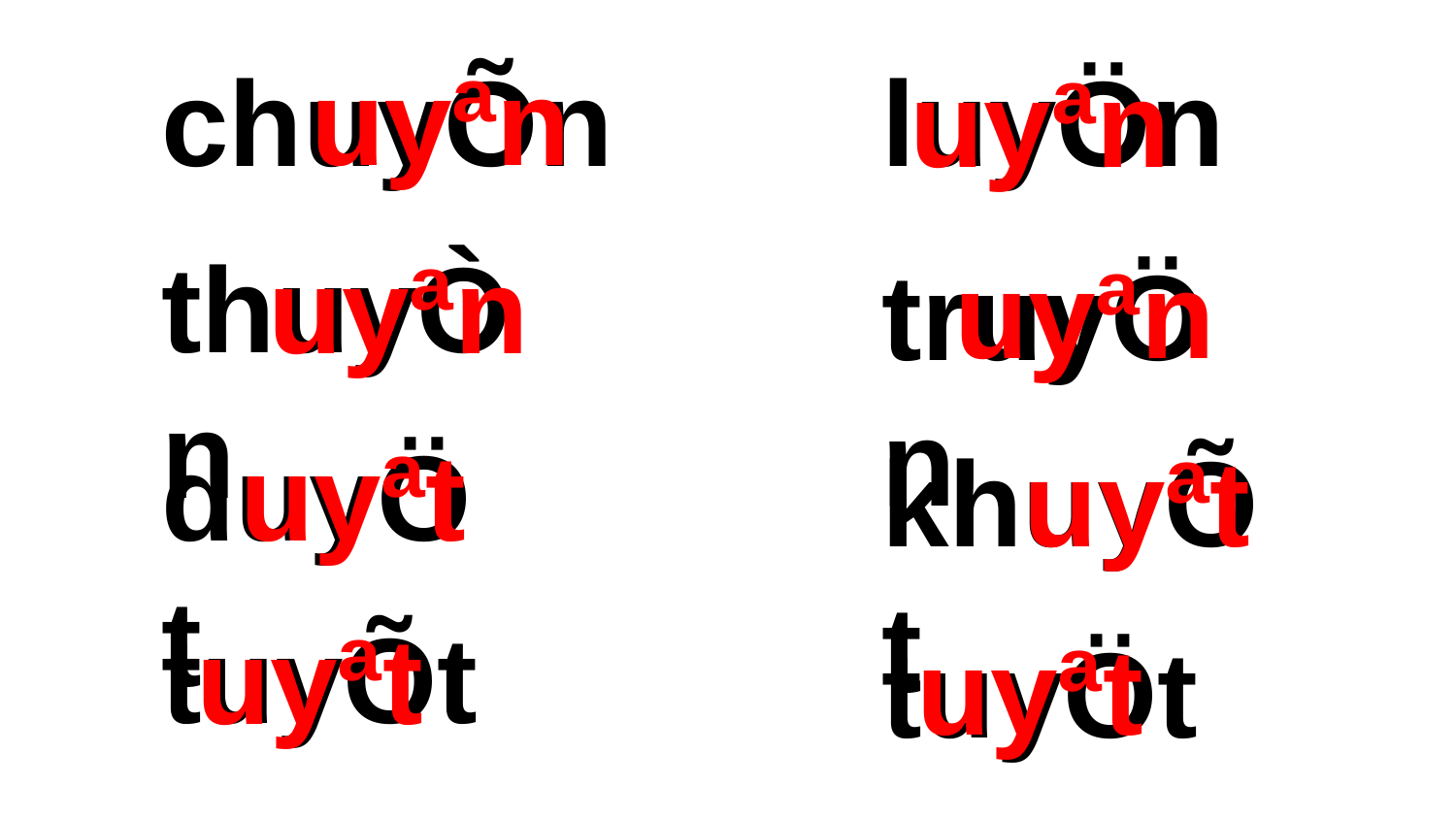

uyªn
luyÖn
chuyÕn
uyªn
thuyÒn
uyªn
uyªn
truyÖn
duyÖt
uyªt
uyªt
khuyÕt
tuyÕt
uyªt
uyªt
tuyÖt